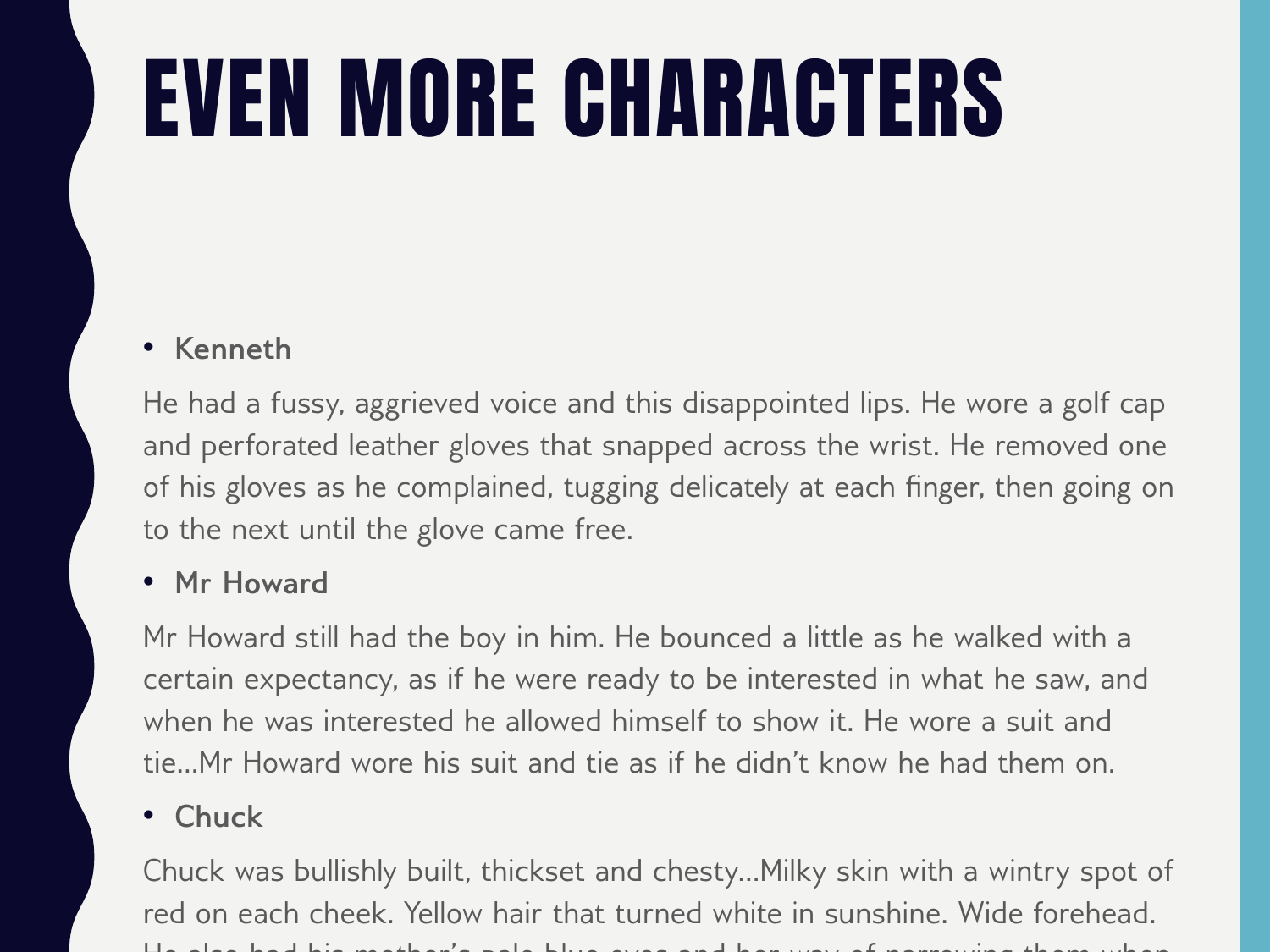

# Even more characters
Kenneth
He had a fussy, aggrieved voice and this disappointed lips. He wore a golf cap and perforated leather gloves that snapped across the wrist. He removed one of his gloves as he complained, tugging delicately at each finger, then going on to the next until the glove came free.
Mr Howard
Mr Howard still had the boy in him. He bounced a little as he walked with a certain expectancy, as if he were ready to be interested in what he saw, and when he was interested he allowed himself to show it. He wore a suit and tie...Mr Howard wore his suit and tie as if he didn’t know he had them on.
Chuck
Chuck was bullishly built, thickset and chesty...Milky skin with a wintry spot of red on each cheek. Yellow hair that turned white in sunshine. Wide forehead. He also had his mother’s pale blue eyes and her way of narrowing them when she listened, looking down at the floor and nodding in agreement with whatever you said.